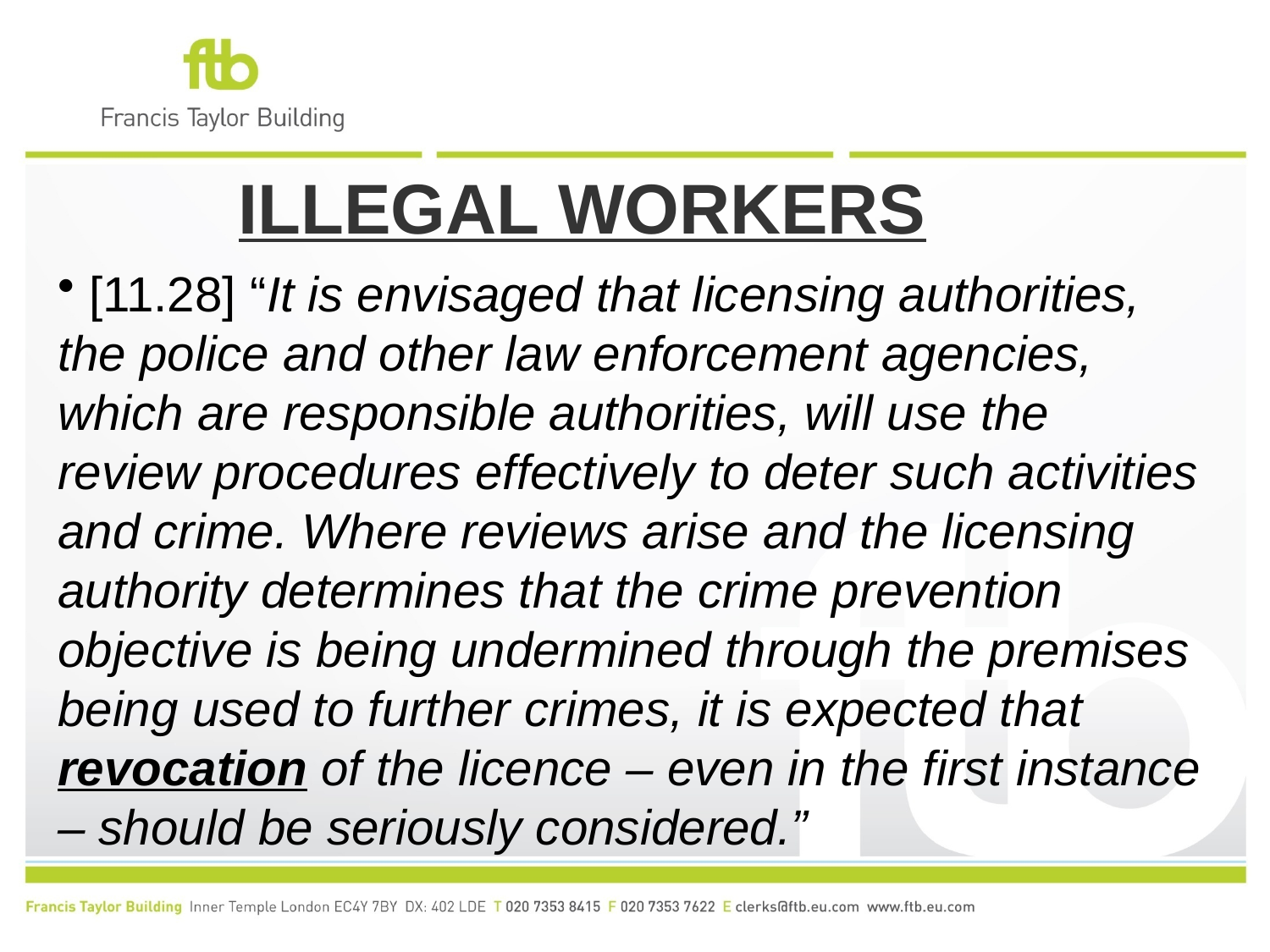

# ILLEGAL WORKERS
 [11.28] “It is envisaged that licensing authorities, the police and other law enforcement agencies, which are responsible authorities, will use the review procedures effectively to deter such activities and crime. Where reviews arise and the licensing authority determines that the crime prevention objective is being undermined through the premises being used to further crimes, it is expected that revocation of the licence – even in the first instance – should be seriously considered.”